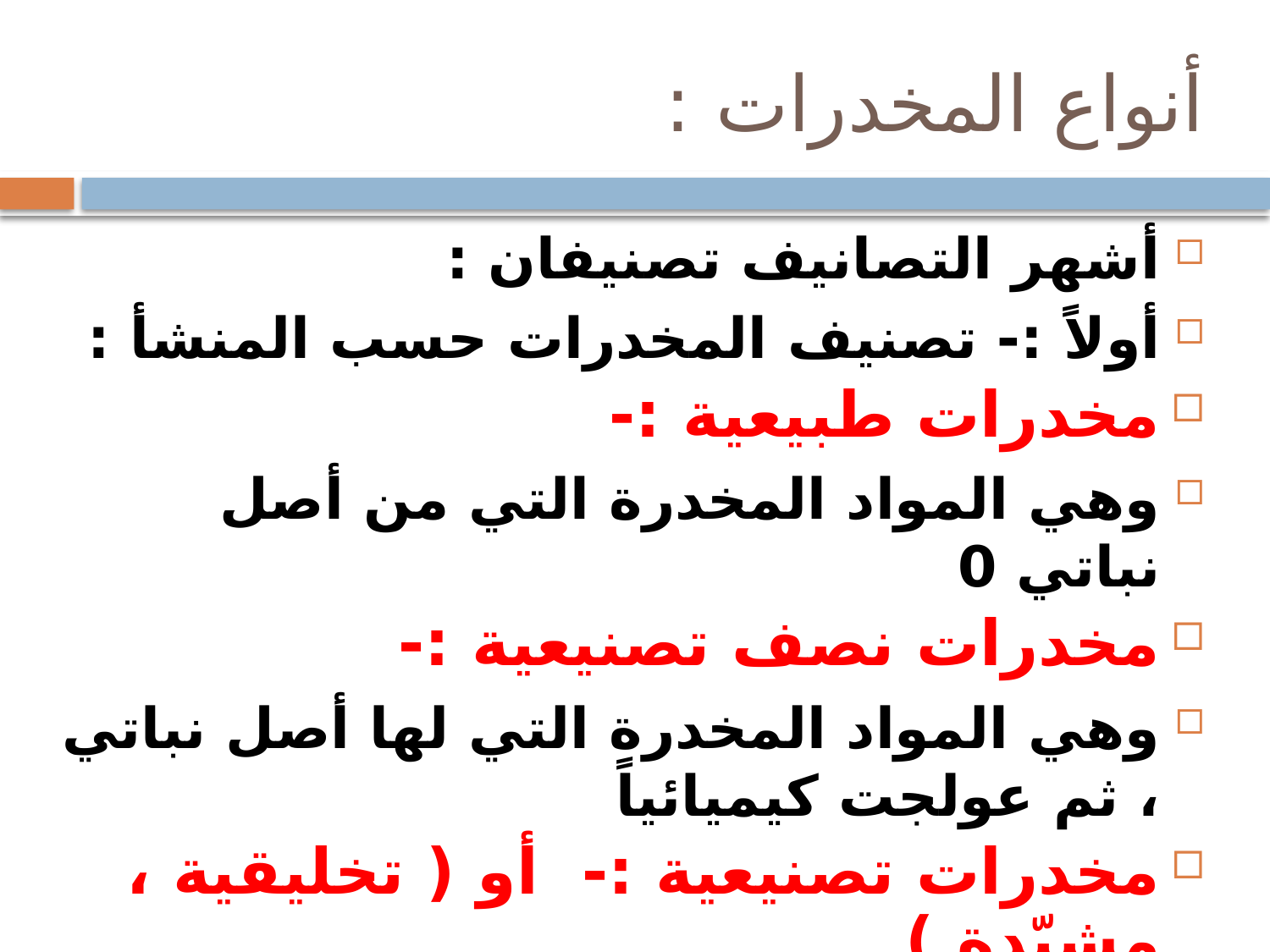

# أنواع المخدرات :
أشهر التصانيف تصنيفان :
أولاً :- تصنيف المخدرات حسب المنشأ :
مخدرات طبيعية :-
وهي المواد المخدرة التي من أصل نباتي 0
مخدرات نصف تصنيعية :-
وهي المواد المخدرة التي لها أصل نباتي ، ثم عولجت كيميائياً
مخدرات تصنيعية :-  أو ( تخليقية ، مشيّدة )
وهي المواد المخدرة الناتجة عن التفاعلات الكيميائية 0